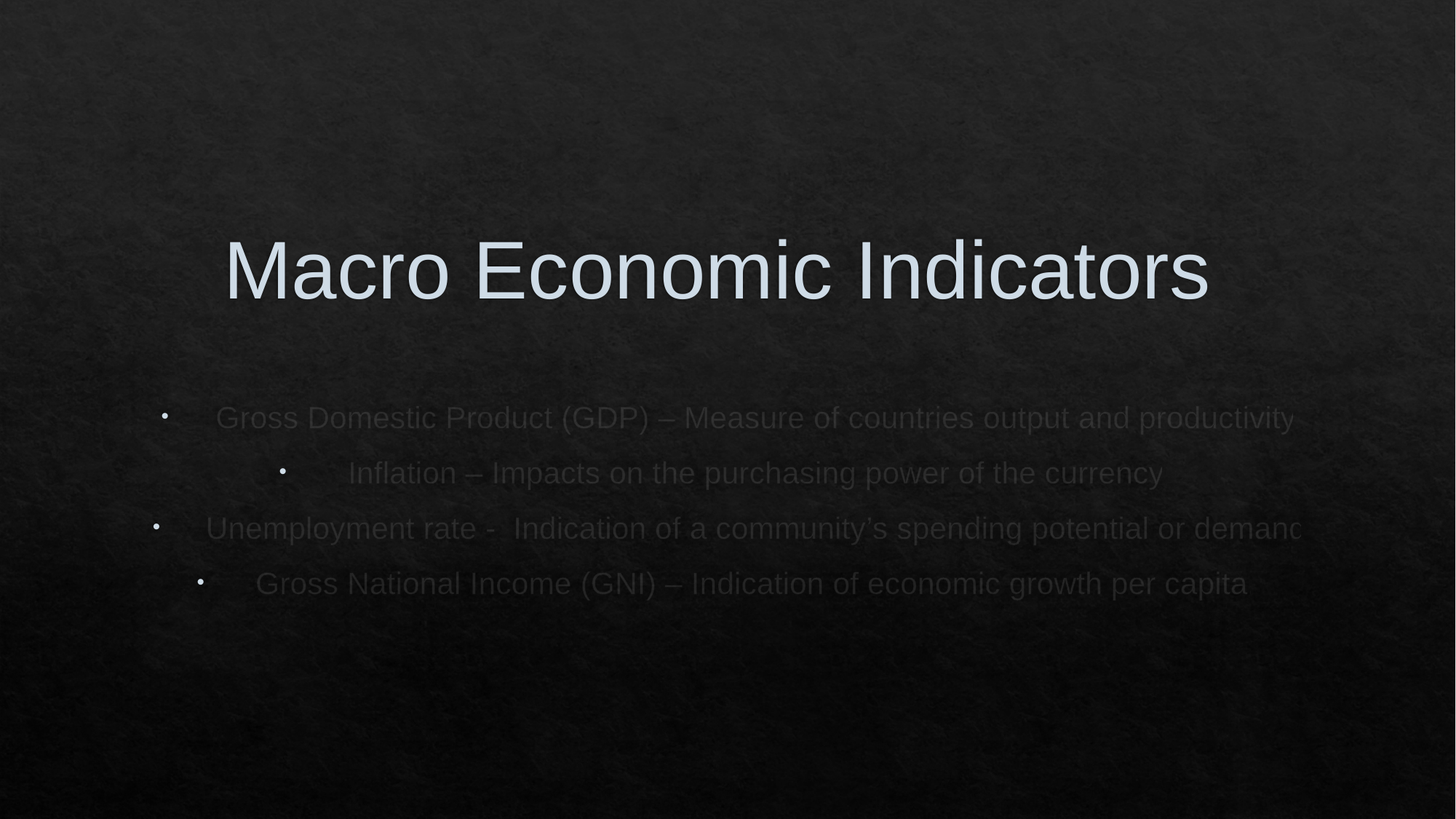

# Macro Economic Indicators
Gross Domestic Product (GDP) – Measure of countries output and productivity
Inflation – Impacts on the purchasing power of the currency
Unemployment rate -  Indication of a community’s spending potential or demand
Gross National Income (GNI) – Indication of economic growth per capita.